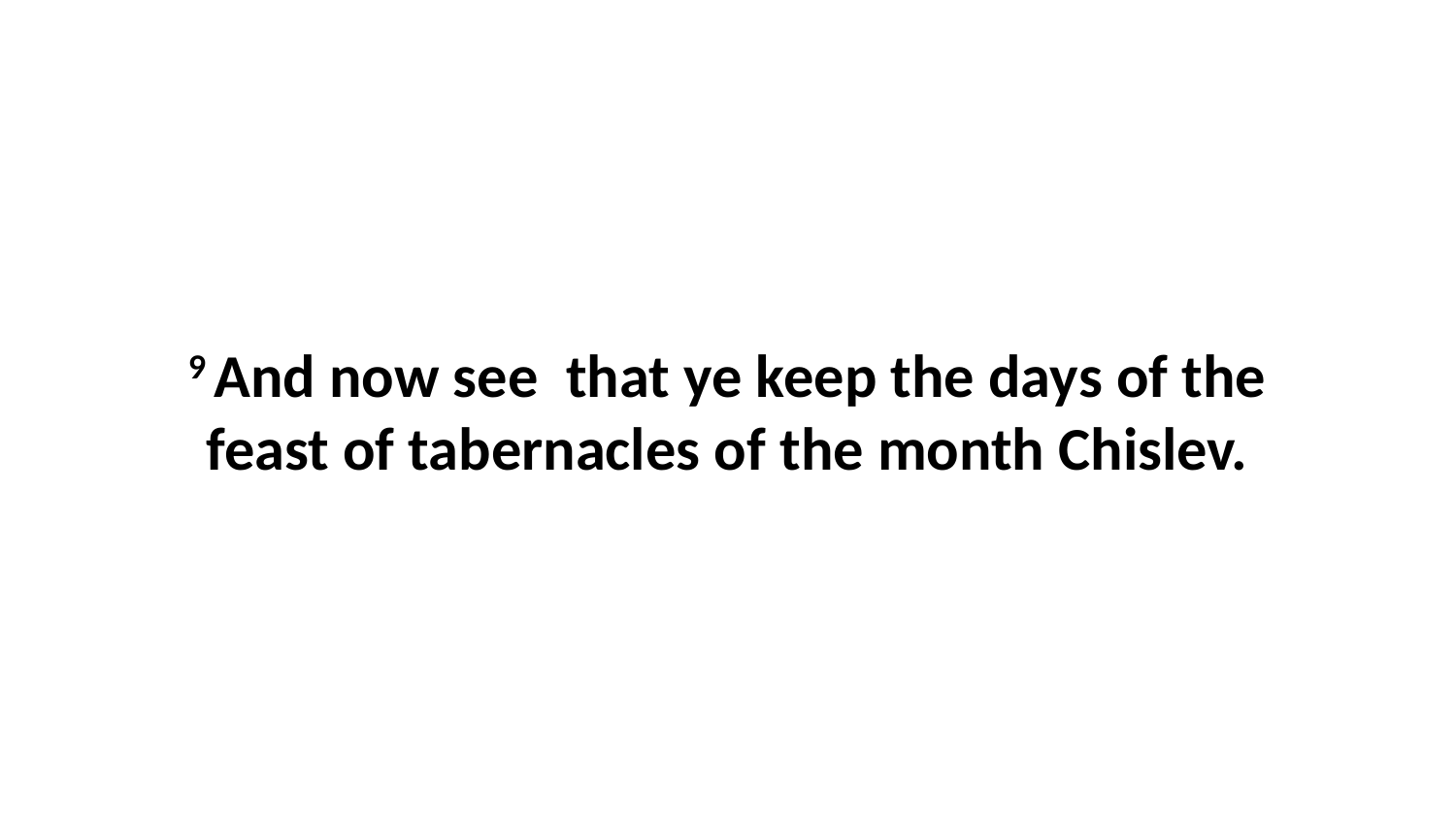

9 And now see  that ye keep the days of the feast of tabernacles of the month Chislev.